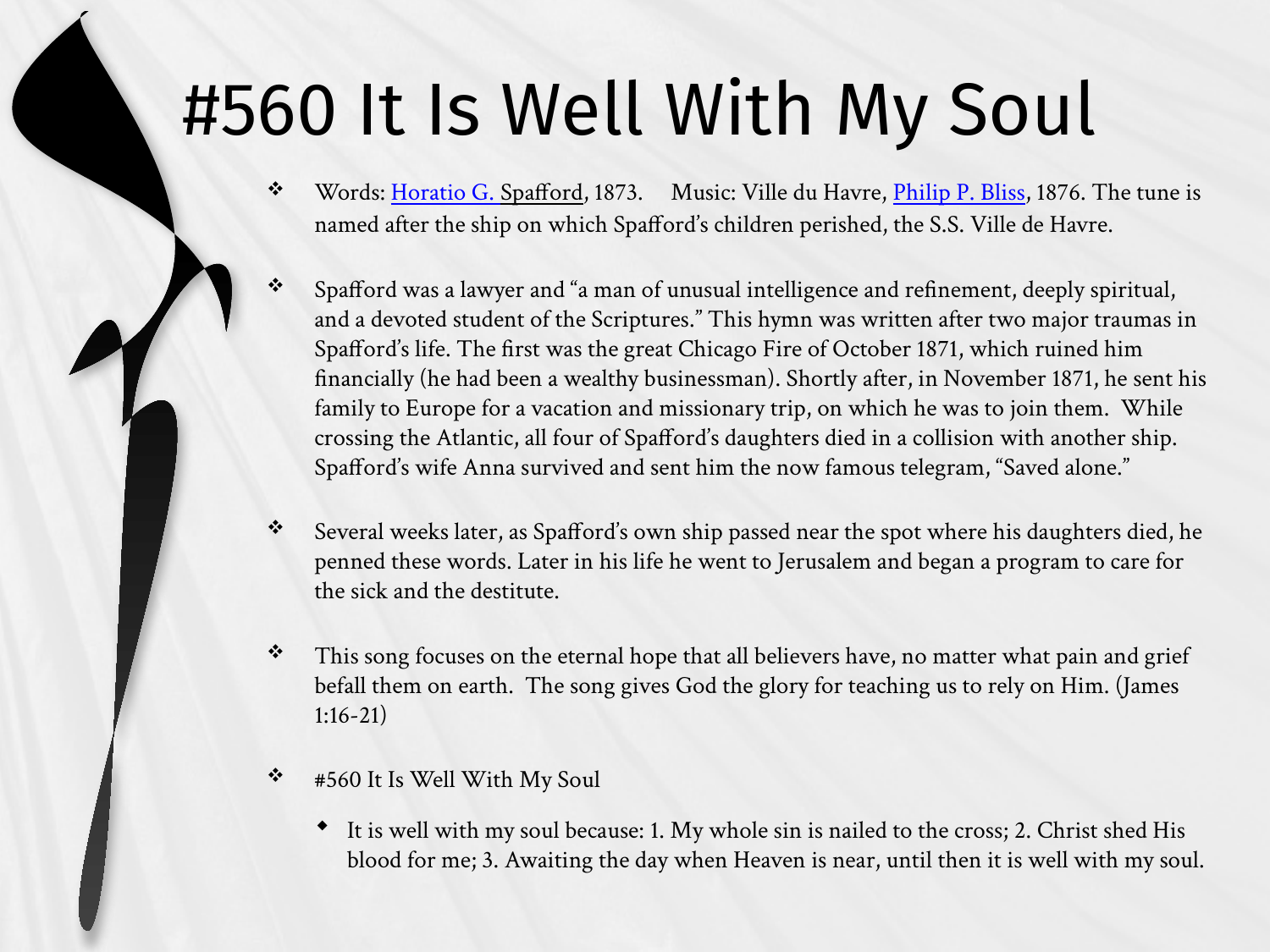

# #560 It Is Well With My Soul
Words: Horatio G. Spafford, 1873.     Music: Ville du Havre, Philip P. Bliss, 1876. The tune is named after the ship on which Spafford’s children perished, the S.S. Ville de Havre.
Spafford was a lawyer and “a man of unusual intelligence and refinement, deeply spiritual, and a devoted student of the Scriptures.” This hymn was written after two major traumas in Spafford’s life. The first was the great Chicago Fire of October 1871, which ruined him financially (he had been a wealthy businessman). Shortly after, in November 1871, he sent his family to Europe for a vacation and missionary trip, on which he was to join them.  While crossing the Atlantic, all four of Spafford’s daughters died in a collision with another ship. Spafford’s wife Anna survived and sent him the now famous telegram, “Saved alone.”
Several weeks later, as Spafford’s own ship passed near the spot where his daughters died, he penned these words. Later in his life he went to Jerusalem and began a program to care for the sick and the destitute.
This song focuses on the eternal hope that all believers have, no matter what pain and grief befall them on earth.  The song gives God the glory for teaching us to rely on Him. (James 1:16-21)
#560 It Is Well With My Soul
It is well with my soul because: 1. My whole sin is nailed to the cross; 2. Christ shed His blood for me; 3. Awaiting the day when Heaven is near, until then it is well with my soul.